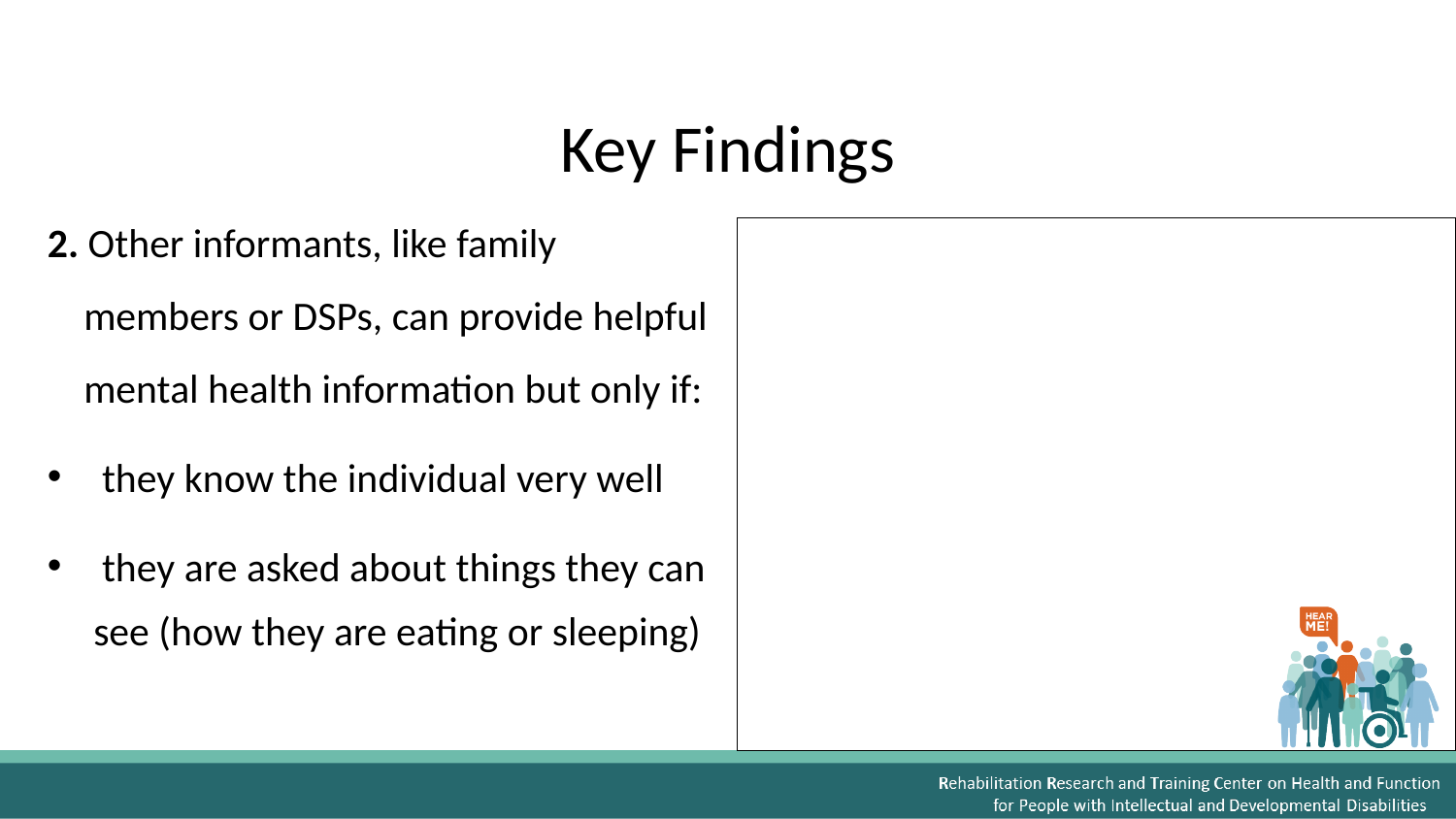

# Key Findings
2. Other informants, like family members or DSPs, can provide helpful mental health information but only if:
they know the individual very well
they are asked about things they can
     see (how they are eating or sleeping)